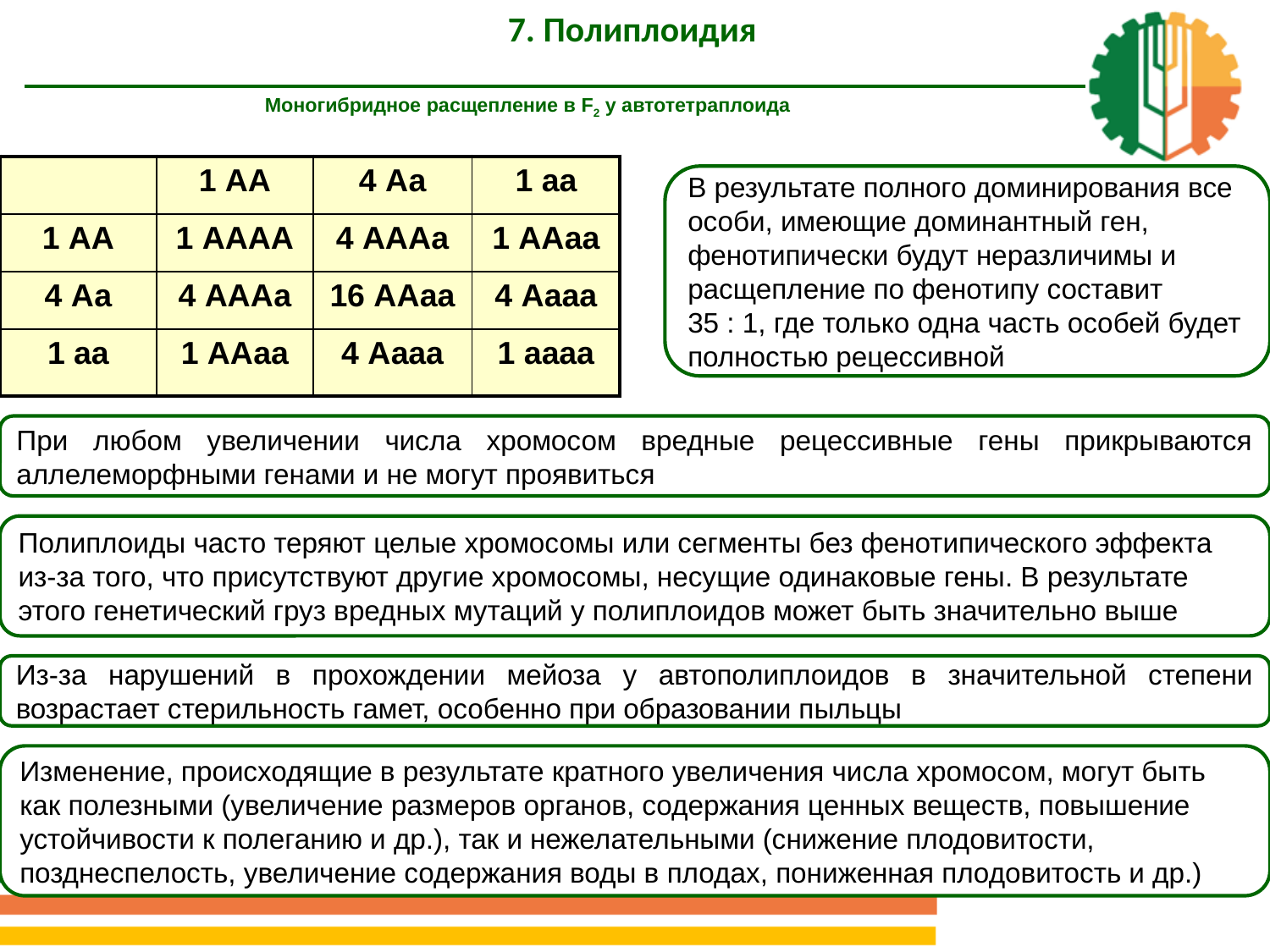

7. Полиплоидия
Моногибридное расщепление в F2 у автотетраплоида
|  | 1 АА | 4 Аа | 1 аа |
| --- | --- | --- | --- |
| 1 АА | 1 АААА | 4 АААа | 1 ААаа |
| 4 Аа | 4 АААа | 16 ААаа | 4 Аааа |
| 1 аа | 1 ААаа | 4 Аааа | 1 аааа |
В результате полного доминирования все особи, имеющие доминантный ген, фенотипически будут неразличимы и расщепление по фенотипу составит
35 : 1, где только одна часть особей будет полностью рецессивной
При любом увеличении числа хромосом вредные рецессивные гены прикрываются аллелеморфными генами и не могут проявиться
Полиплоиды часто теряют целые хромосомы или сегменты без фенотипического эффекта из-за того, что присутствуют другие хромосомы, несущие одинаковые гены. В результате этого генетический груз вредных мутаций у полиплоидов может быть значительно выше
Из-за нарушений в прохождении мейоза у автополиплоидов в значительной степени возрастает стерильность гамет, особенно при образовании пыльцы
Изменение, происходящие в результате кратного увеличения числа хромосом, могут быть как полезными (увеличение размеров органов, содержания ценных веществ, повышение устойчивости к полеганию и др.), так и нежелательными (снижение плодовитости, позднеспелость, увеличение содержания воды в плодах, пониженная плодовитость и др.)